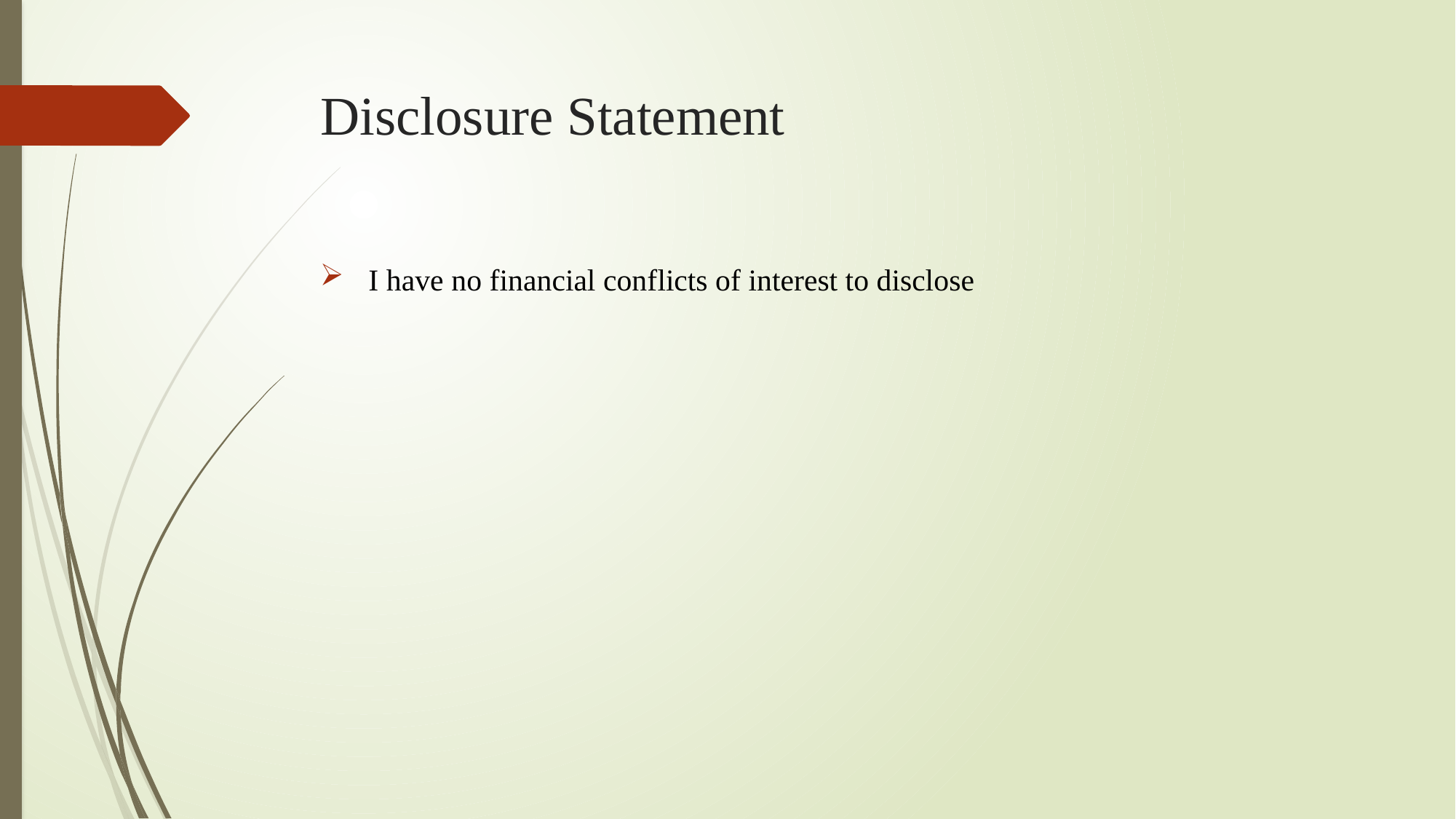

# Disclosure Statement
 I have no financial conflicts of interest to disclose